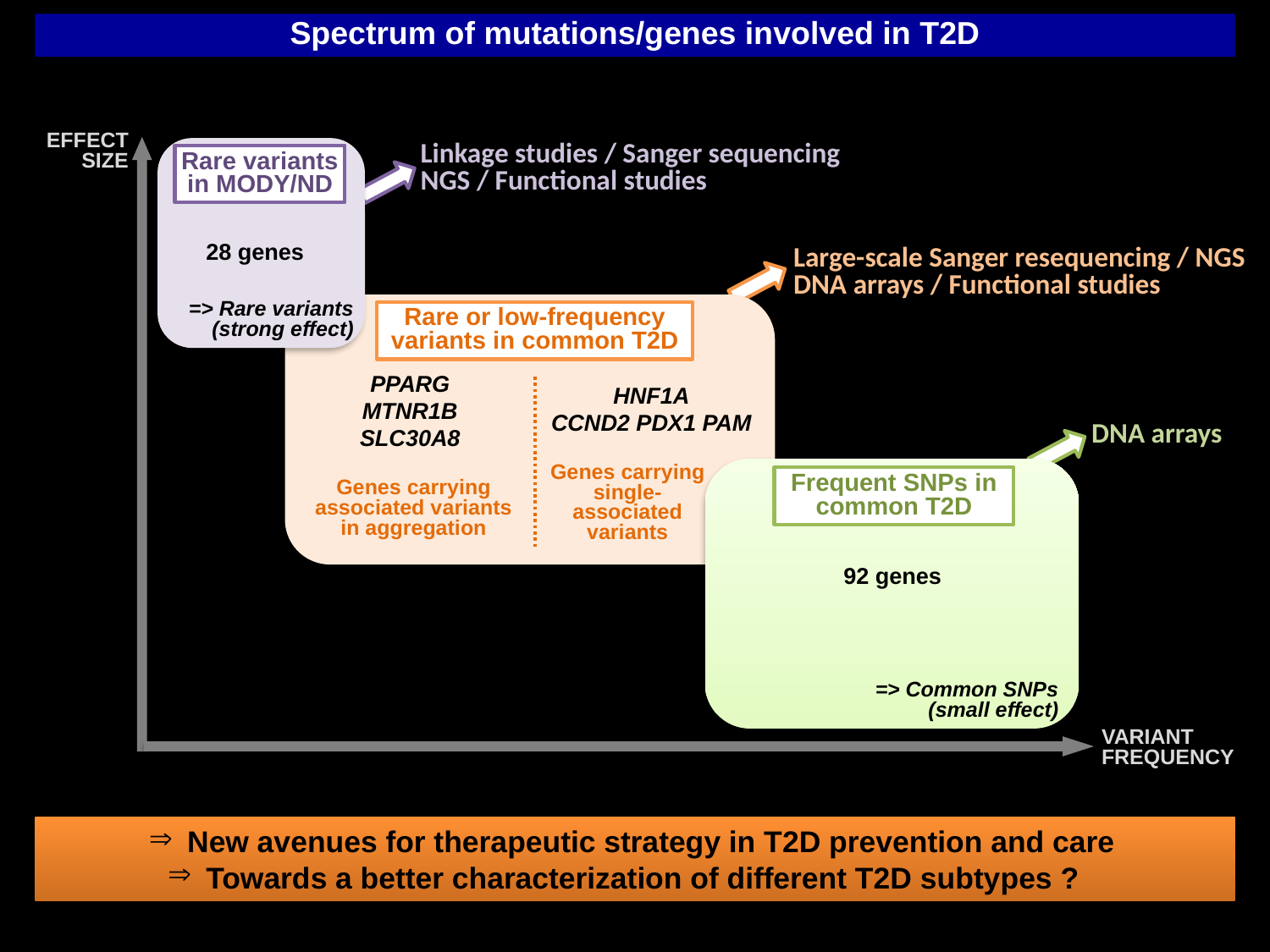

Spectrum of mutations/genes involved in T2D
EFFECT SIZE
Linkage studies / Sanger sequencing  NGS / Functional studies

Rare variants in MODY/ND

28 genes
Large-scale Sanger resequencing / NGS
DNA arrays / Functional studies

=> Rare variants (strong effect)

Rare or low-frequency variants in common T2D
PPARG
MTNR1B
SLC30A8
HNF1A
CCND2 PDX1 PAM
DNA arrays

Genes carrying single- associated variants

Frequent SNPs in common T2D
Genes carrying associated variants in aggregation
92 genes
=> Common SNPs
(small effect)
VARIANT FREQUENCY

 New avenues for therapeutic strategy in T2D prevention and care
 Towards a better characterization of different T2D subtypes ?